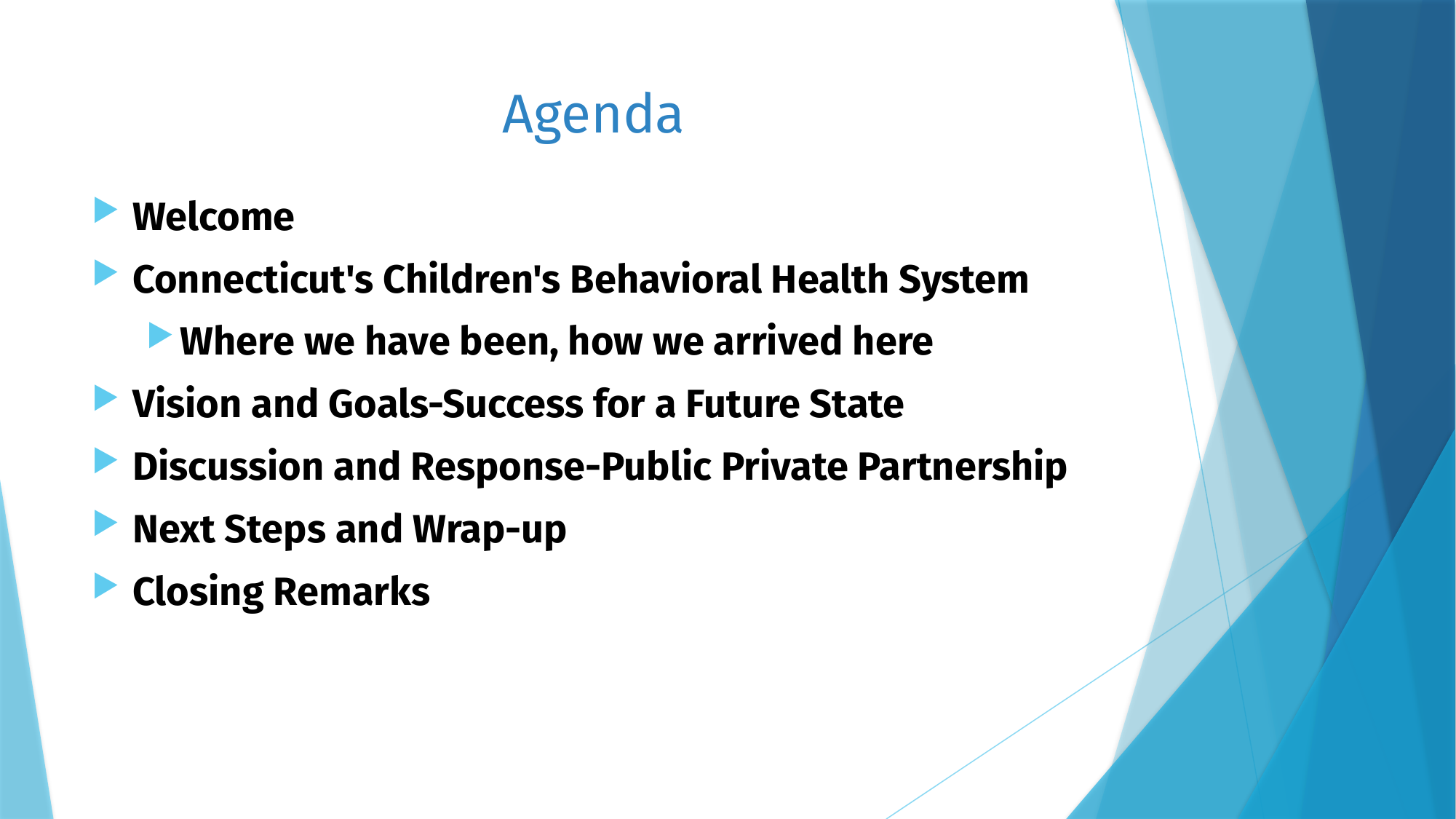

# Agenda
Welcome
Connecticut's Children's Behavioral Health System
Where we have been, how we arrived here
Vision and Goals-Success for a Future State
Discussion and Response-Public Private Partnership
Next Steps and Wrap-up
Closing Remarks